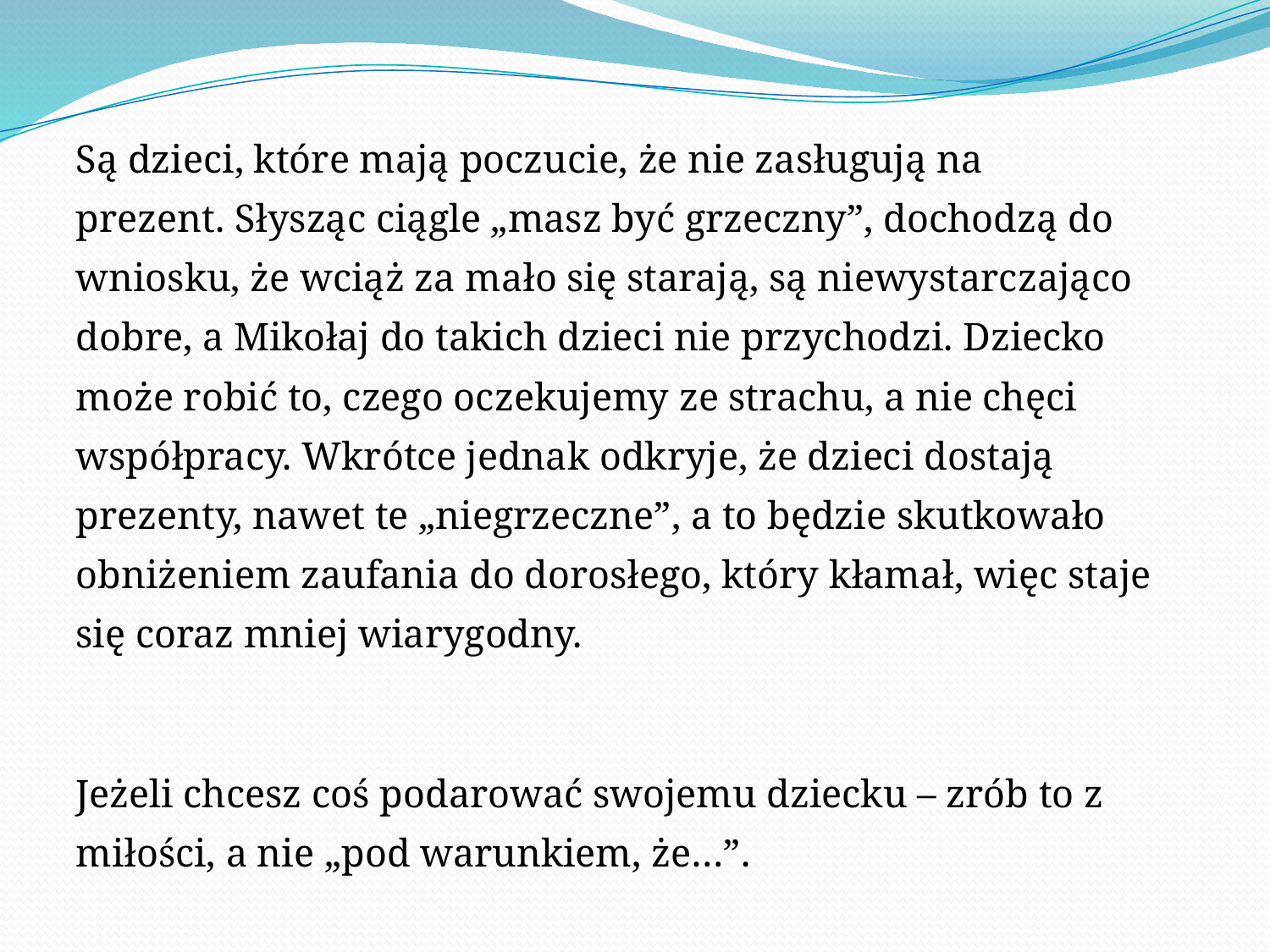

# Są dzieci, które mają poczucie, że nie zasługują na
prezent. Słysząc ciągle „masz być grzeczny”, dochodzą do
wniosku, że wciąż za mało się starają, są niewystarczająco
dobre, a Mikołaj do takich dzieci nie przychodzi. Dziecko
może robić to, czego oczekujemy ze strachu, a nie chęci
współpracy. Wkrótce jednak odkryje, że dzieci dostają
prezenty, nawet te „niegrzeczne”, a to będzie skutkowało
obniżeniem zaufania do dorosłego, który kłamał, więc staje
się coraz mniej wiarygodny.

Jeżeli chcesz coś podarować swojemu dziecku – zrób to z
miłości, a nie „pod warunkiem, że…”.